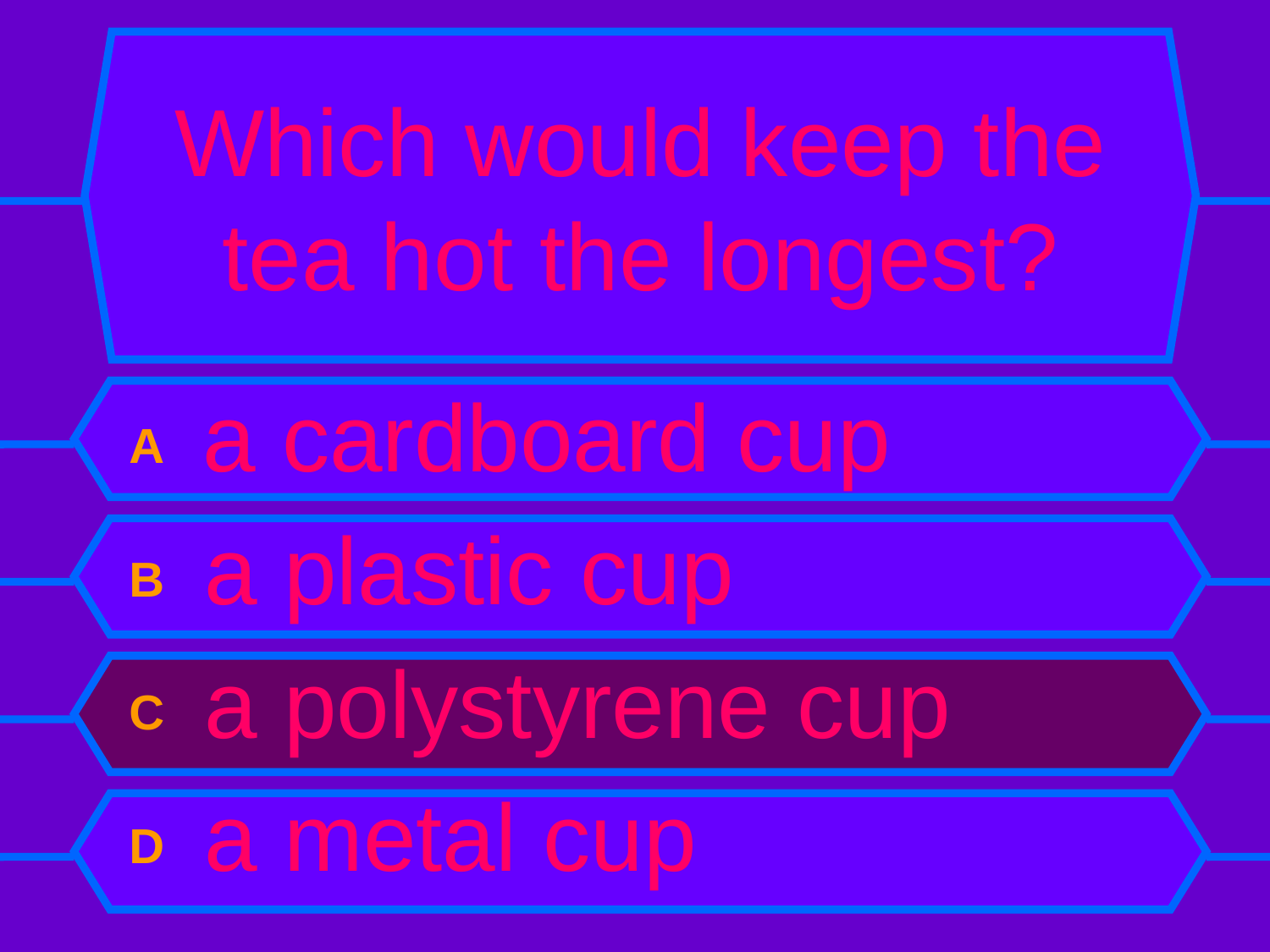

# Which would keep the tea hot the longest?

A  a cardboard cup
B  a plastic cup
C  a polystyrene cup
D  a metal cup